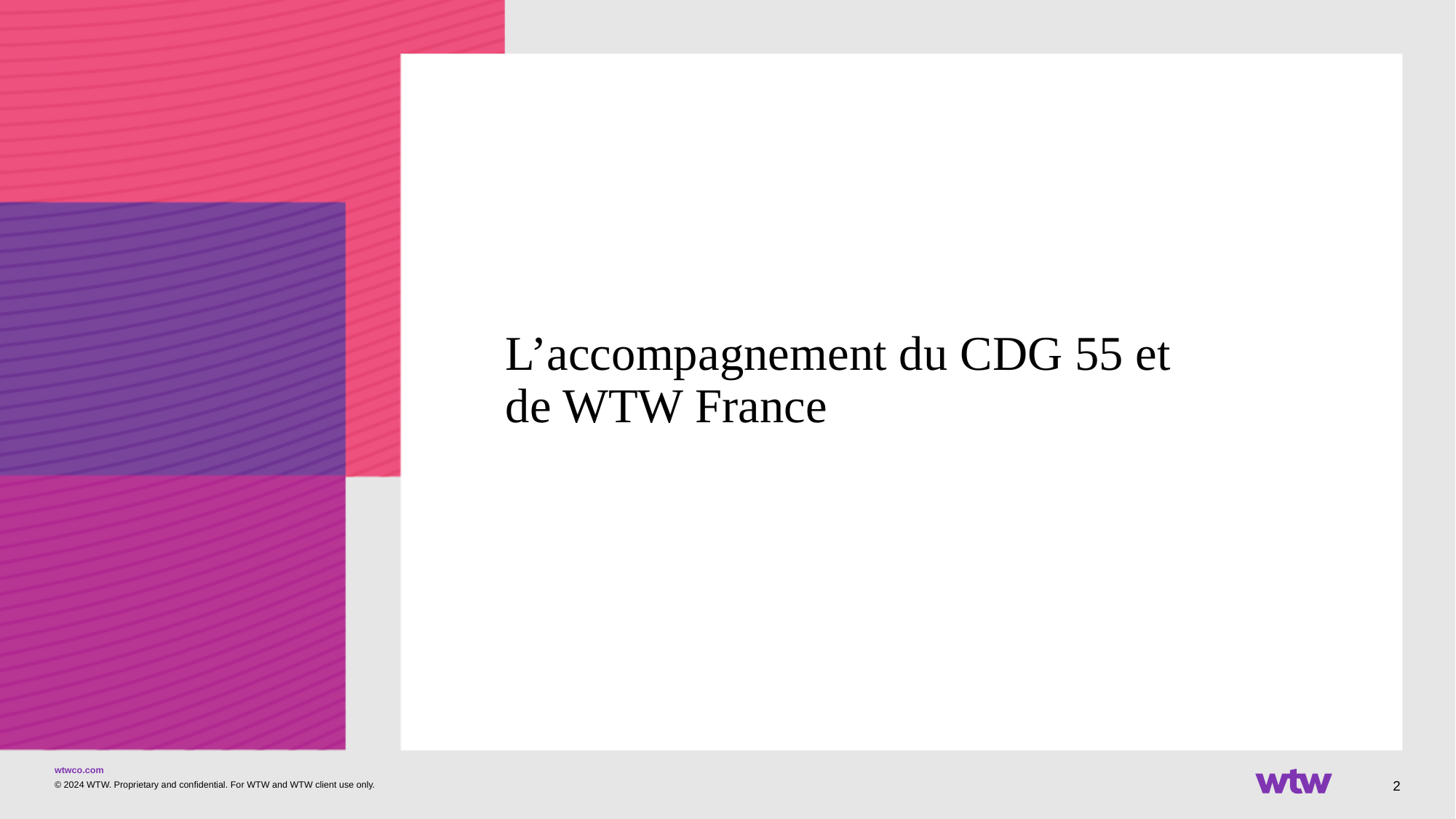

# L’accompagnement du CDG 55 et de WTW France
2
© 2024 WTW. Proprietary and confidential. For WTW and WTW client use only.